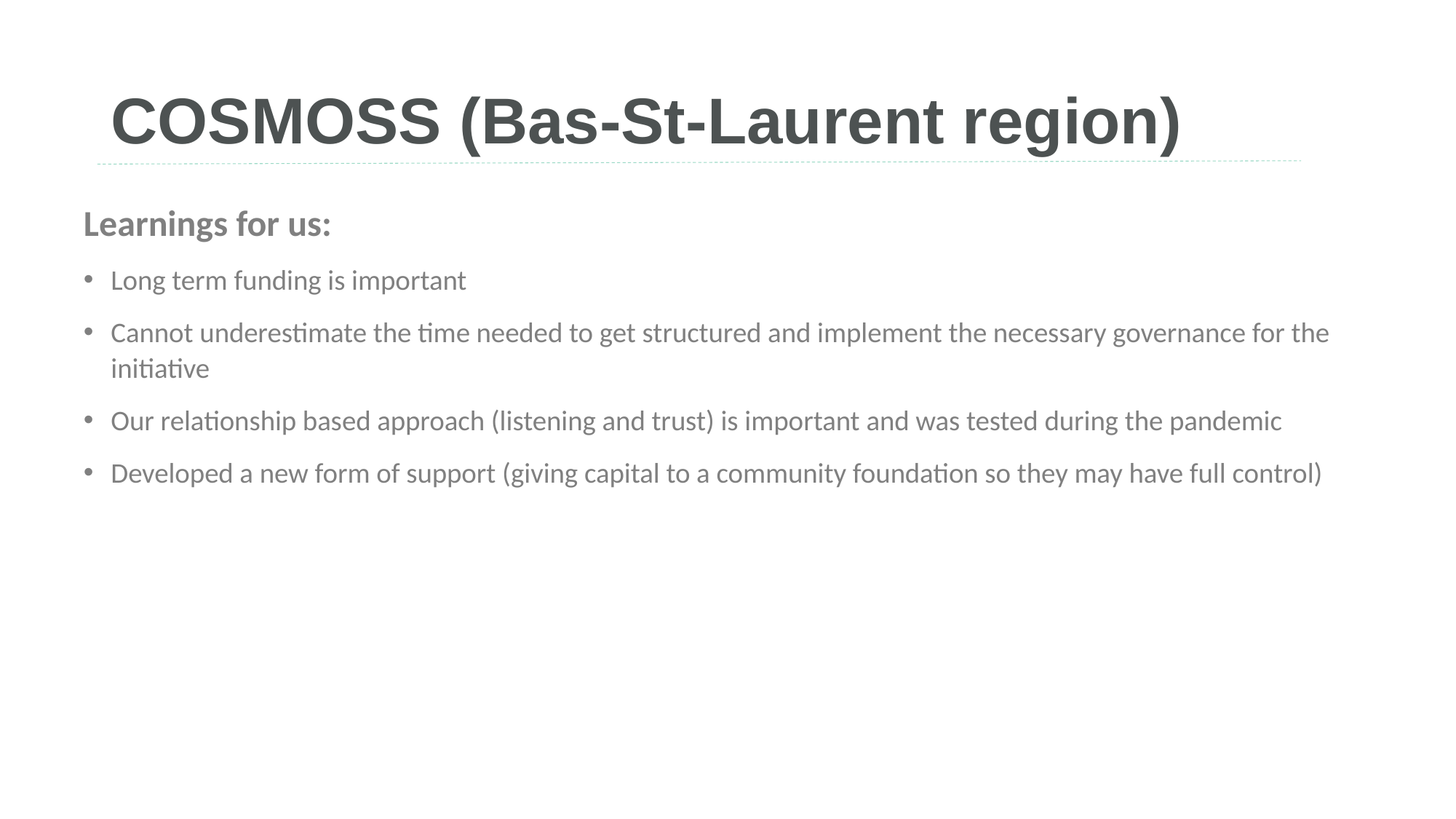

# COSMOSS (Bas-St-Laurent region)
Learnings for us:
Long term funding is important
Cannot underestimate the time needed to get structured and implement the necessary governance for the initiative
Our relationship based approach (listening and trust) is important and was tested during the pandemic
Developed a new form of support (giving capital to a community foundation so they may have full control)